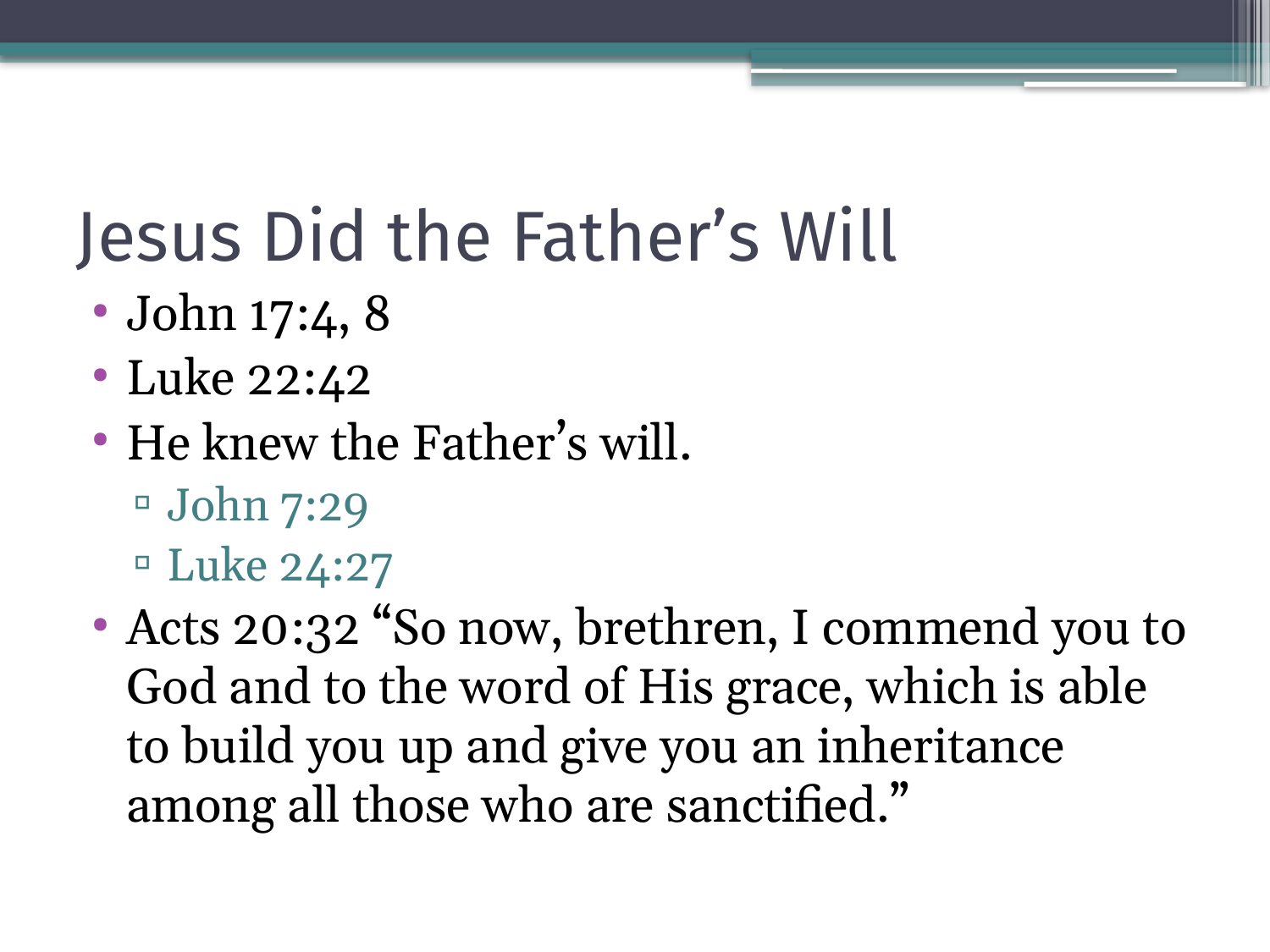

# Jesus Did the Father’s Will
John 17:4, 8
Luke 22:42
He knew the Father’s will.
John 7:29
Luke 24:27
Acts 20:32 “So now, brethren, I commend you to God and to the word of His grace, which is able to build you up and give you an inheritance among all those who are sanctified.”